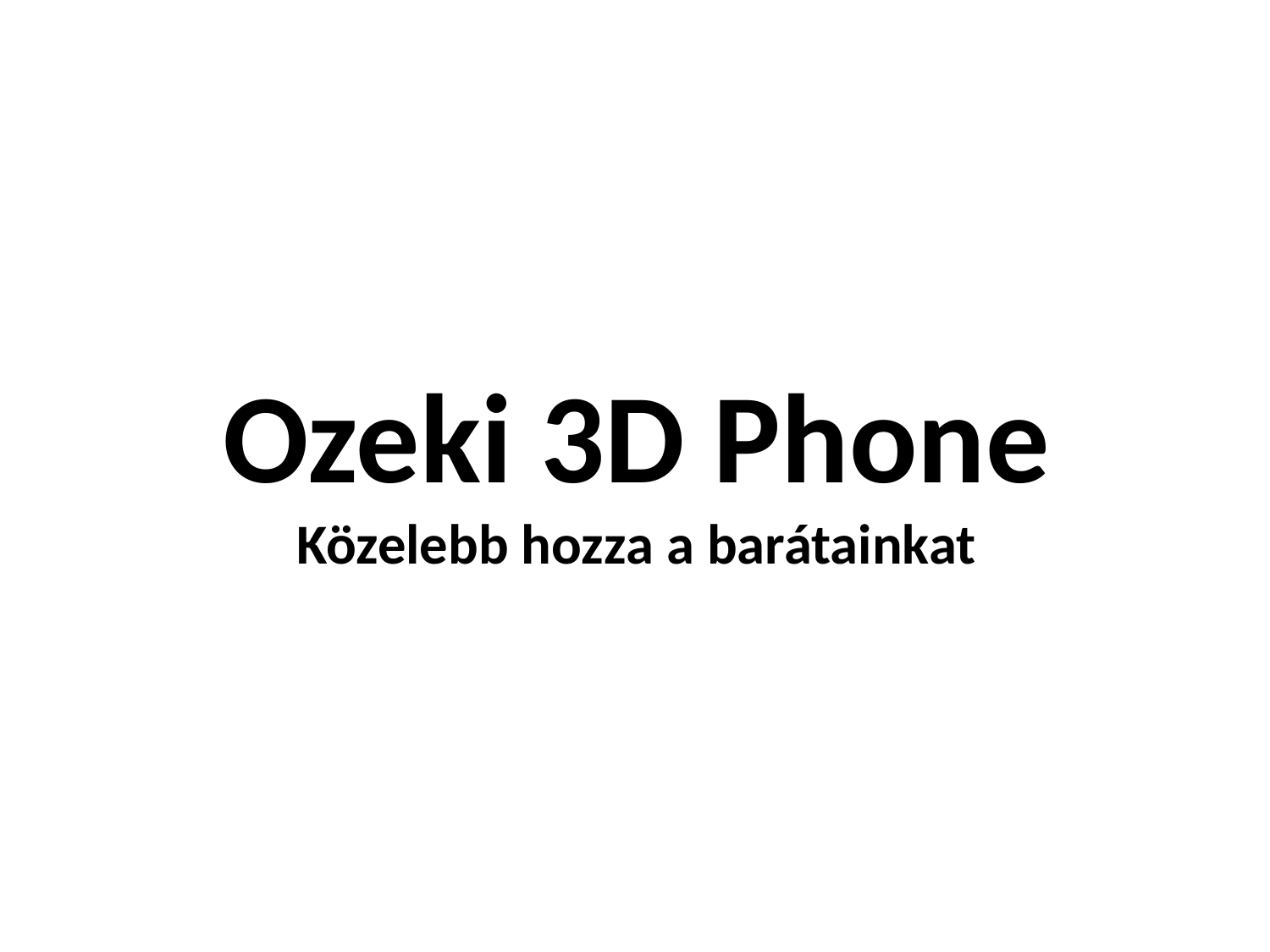

# Ozeki 3D Phone Közelebb hozza a barátainkat